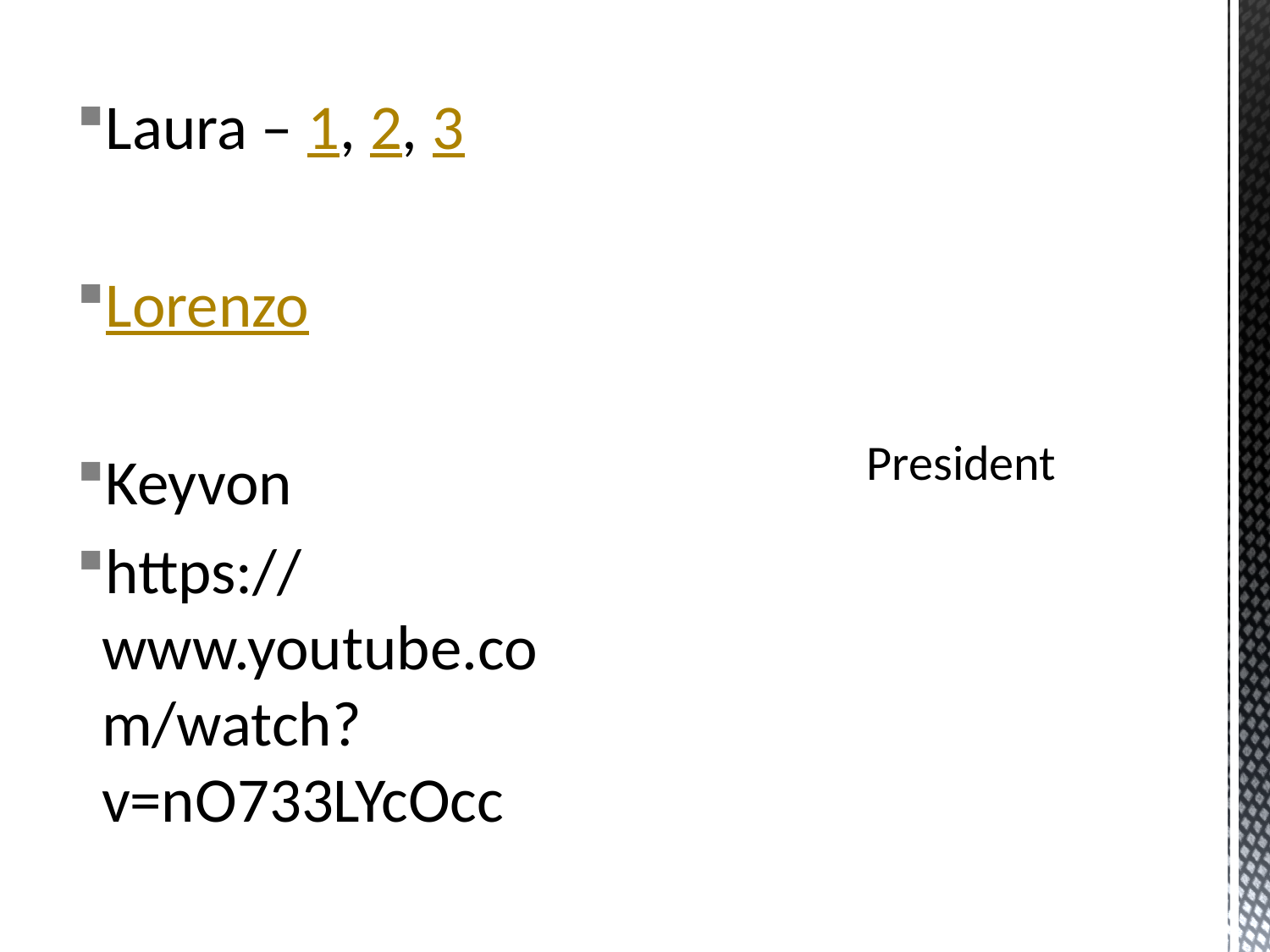

Laura – 1, 2, 3

Lorenzo

Keyvon
https://www.youtube.com/watch?v=nO733LYcOcc
# President